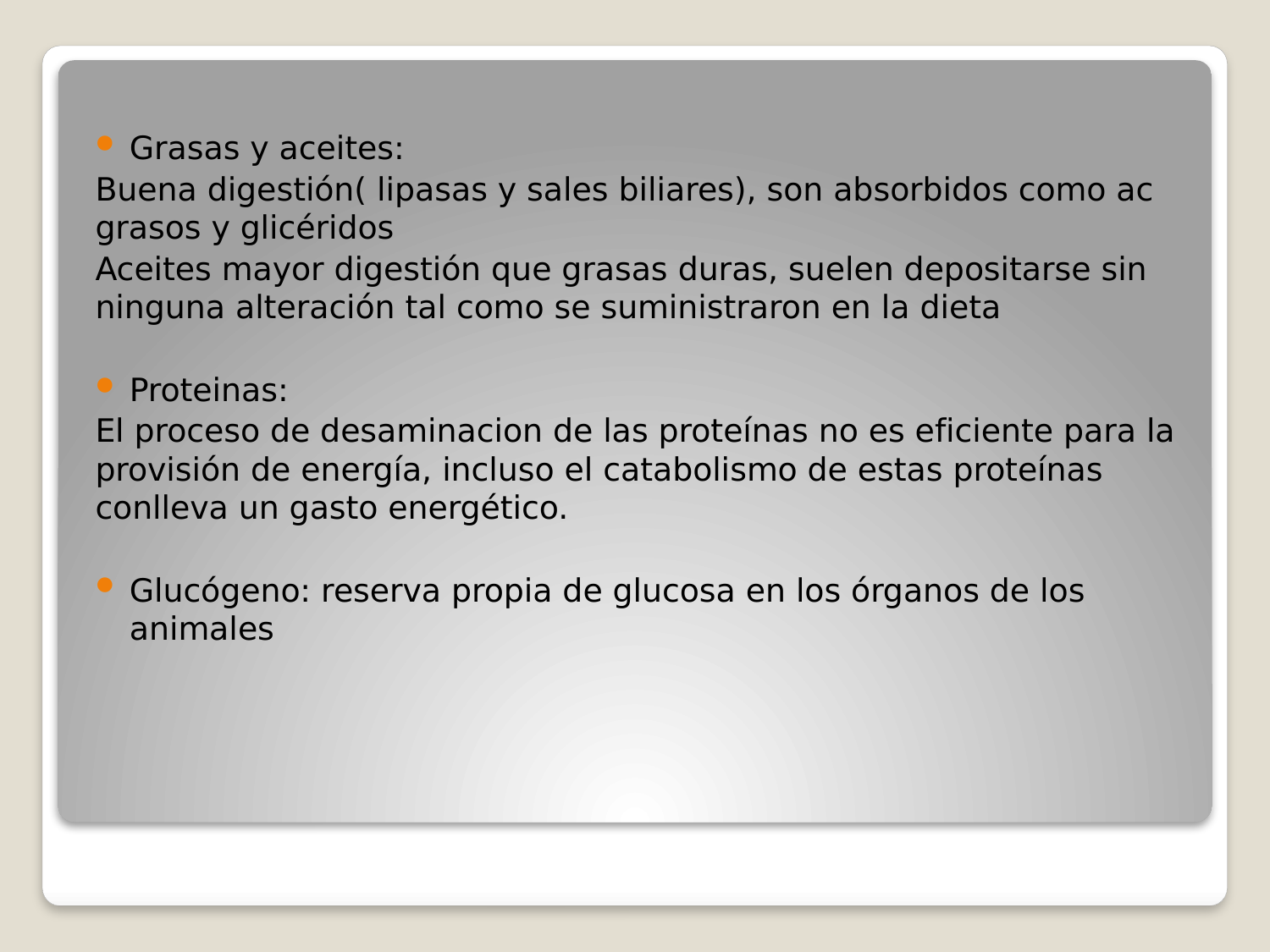

Grasas y aceites:
Buena digestión( lipasas y sales biliares), son absorbidos como ac grasos y glicéridos
Aceites mayor digestión que grasas duras, suelen depositarse sin ninguna alteración tal como se suministraron en la dieta

Proteinas:
El proceso de desaminacion de las proteínas no es eficiente para la provisión de energía, incluso el catabolismo de estas proteínas conlleva un gasto energético.

Glucógeno: reserva propia de glucosa en los órganos de los animales
#